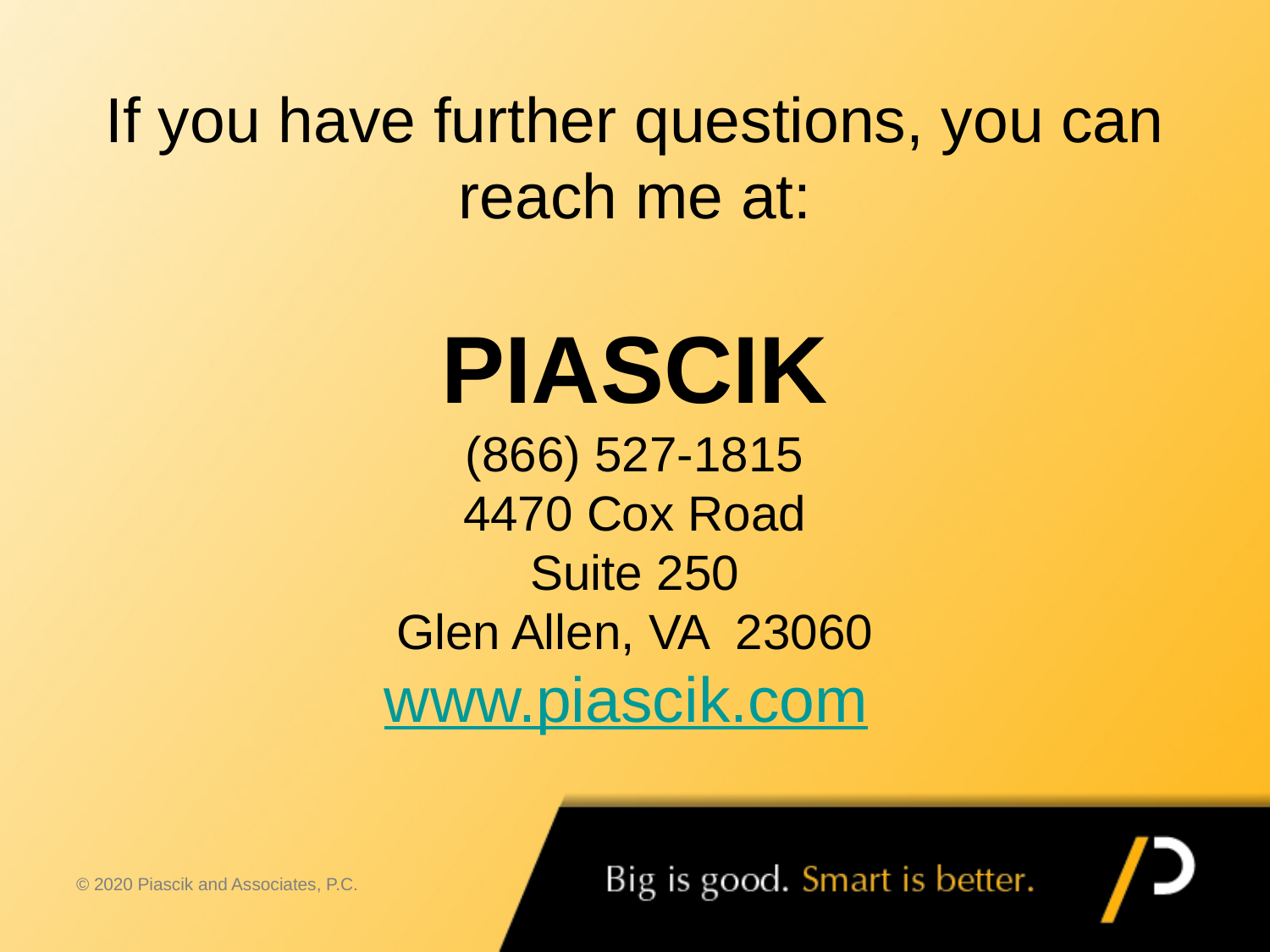

# If you have further questions, you can reach me at: PIASCIK (866) 527-1815 4470 Cox Road Suite 250 Glen Allen, VA  23060 www.piascik.com
© 2020 Piascik and Associates, P.C.